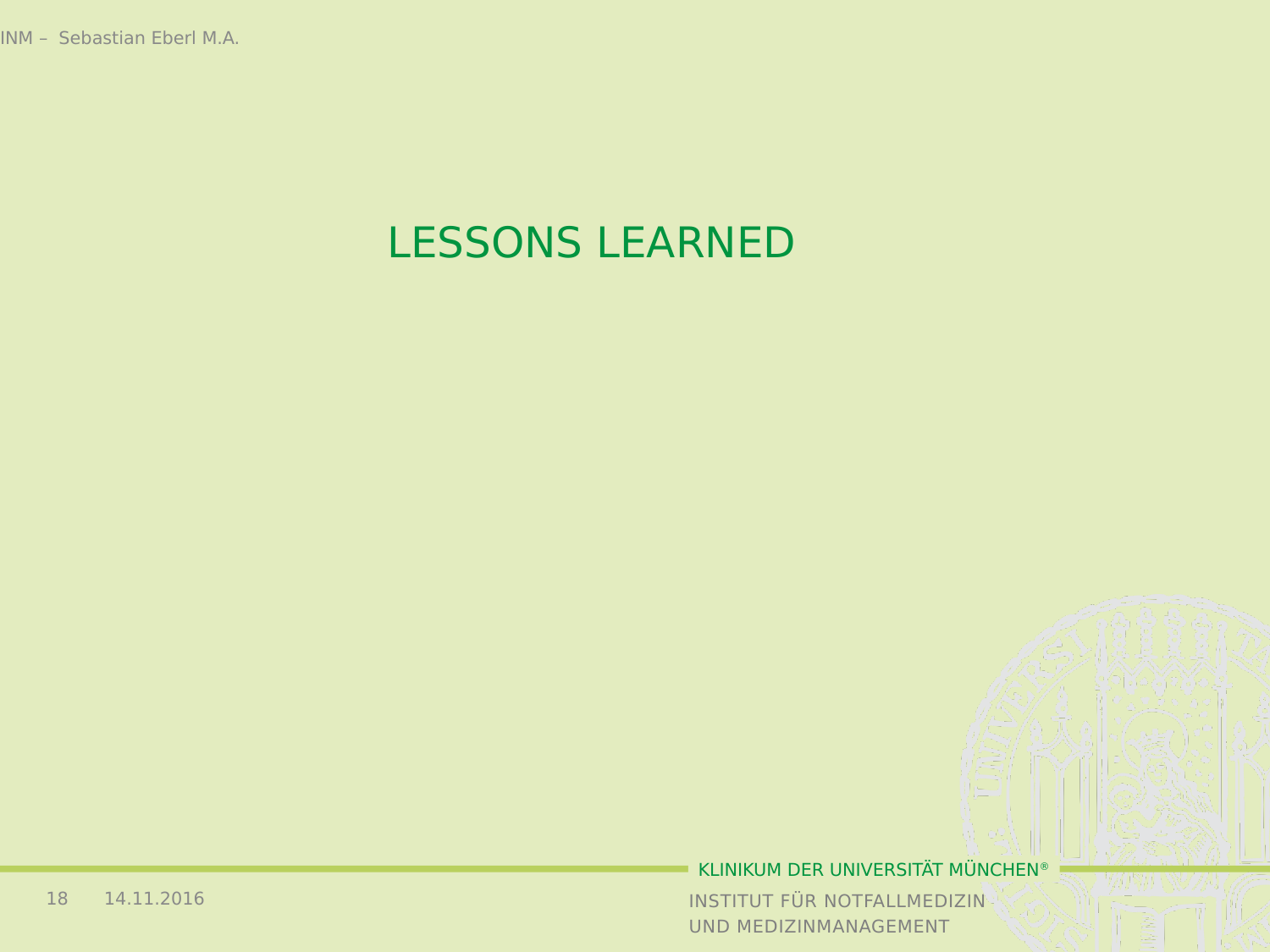

INM –  Sebastian Eberl M.A.
# Lessons LEarned
18
14.11.2016